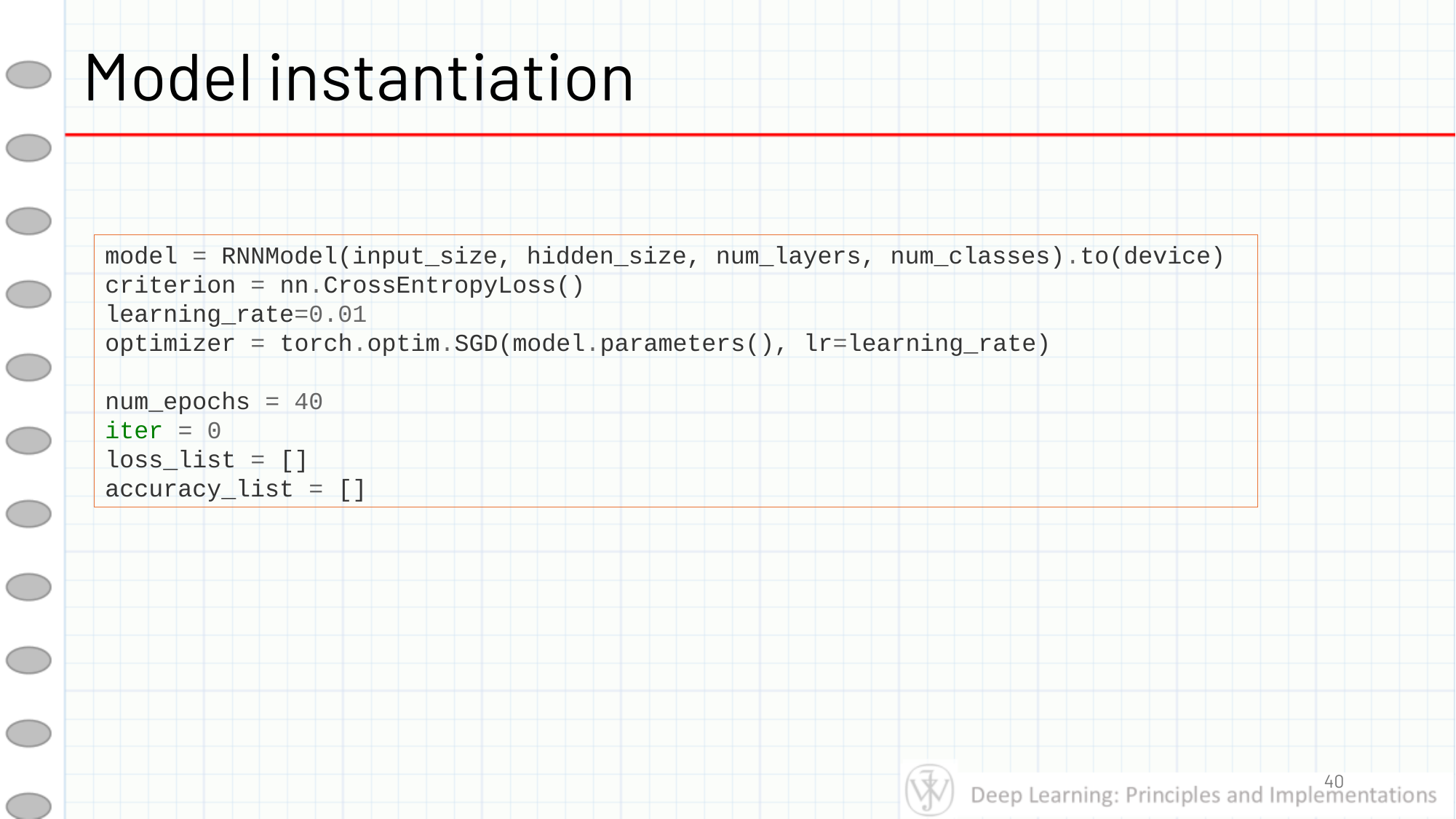

# Model instantiation
model = RNNModel(input_size, hidden_size, num_layers, num_classes).to(device)
criterion = nn.CrossEntropyLoss()
learning_rate=0.01
optimizer = torch.optim.SGD(model.parameters(), lr=learning_rate)

num_epochs = 40
iter = 0
loss_list = []
accuracy_list = []
40